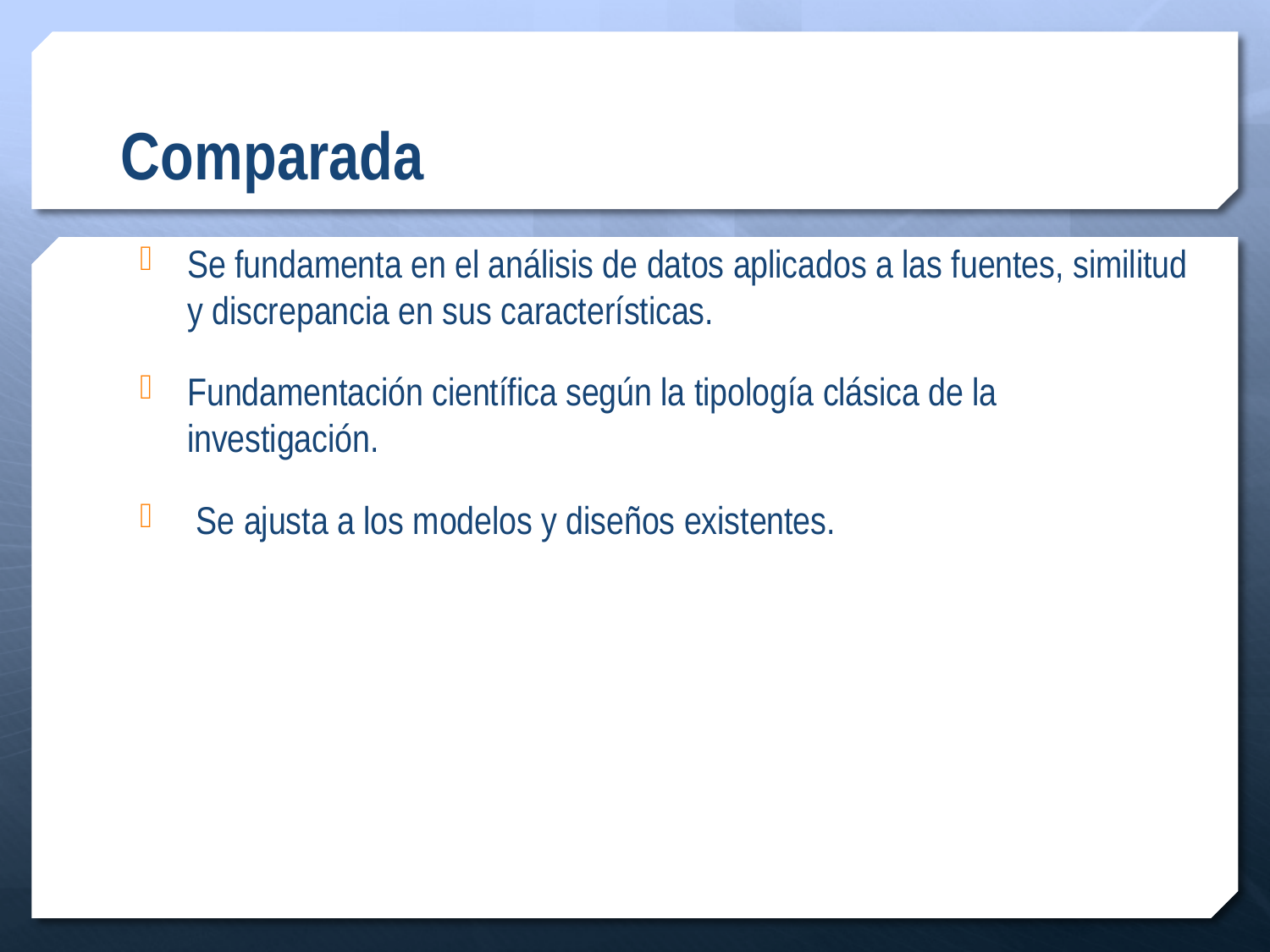

# Comparada
Se fundamenta en el análisis de datos aplicados a las fuentes, similitud y discrepancia en sus características.
Fundamentación científica según la tipología clásica de la investigación.
 Se ajusta a los modelos y diseños existentes.